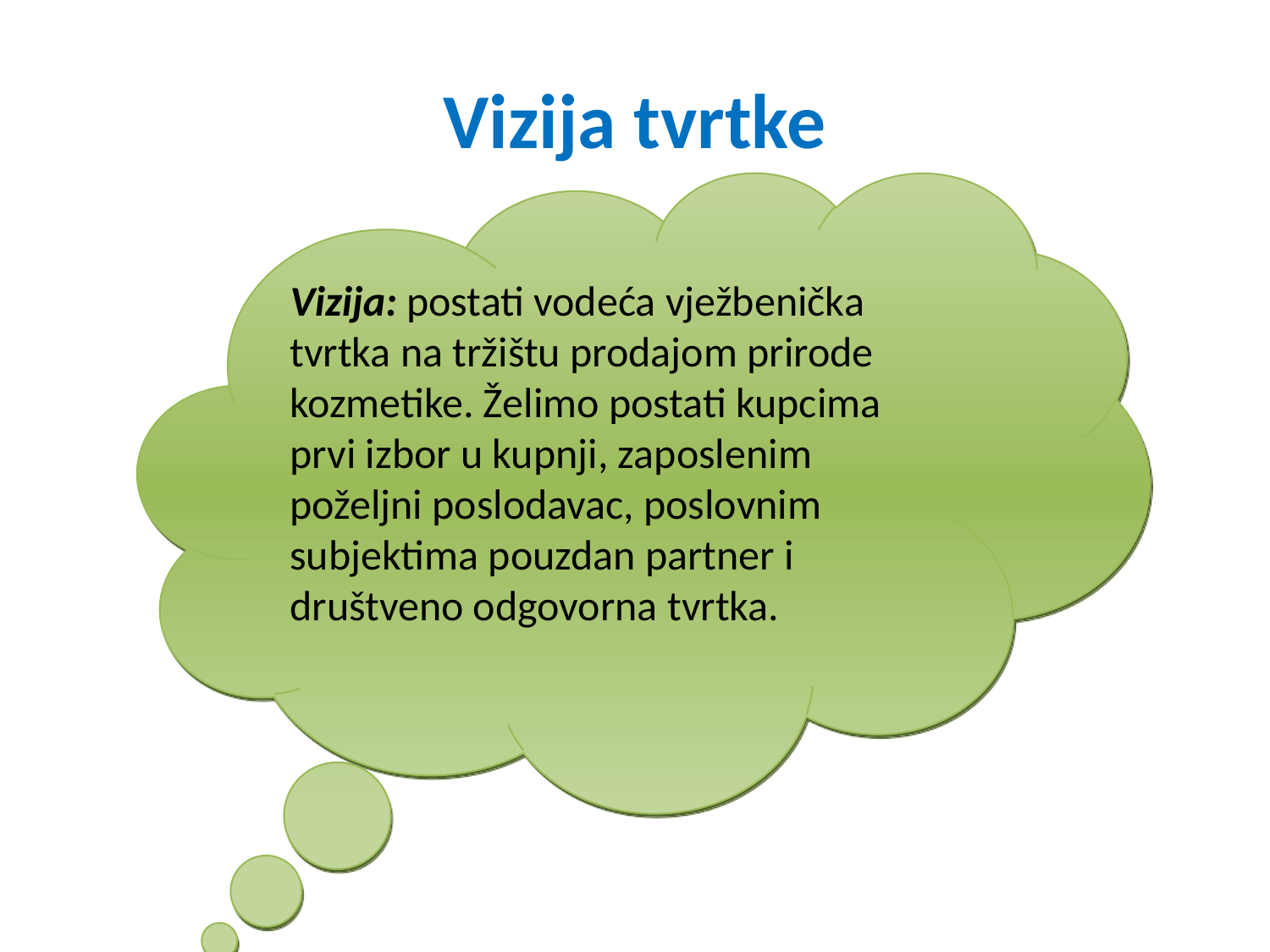

# Vizija tvrtke
Vizija: postati vodeća vježbenička tvrtka na tržištu prodajom prirode kozmetike. Želimo postati kupcima prvi izbor u kupnji, zaposlenim poželjni poslodavac, poslovnim subjektima pouzdan partner i društveno odgovorna tvrtka.